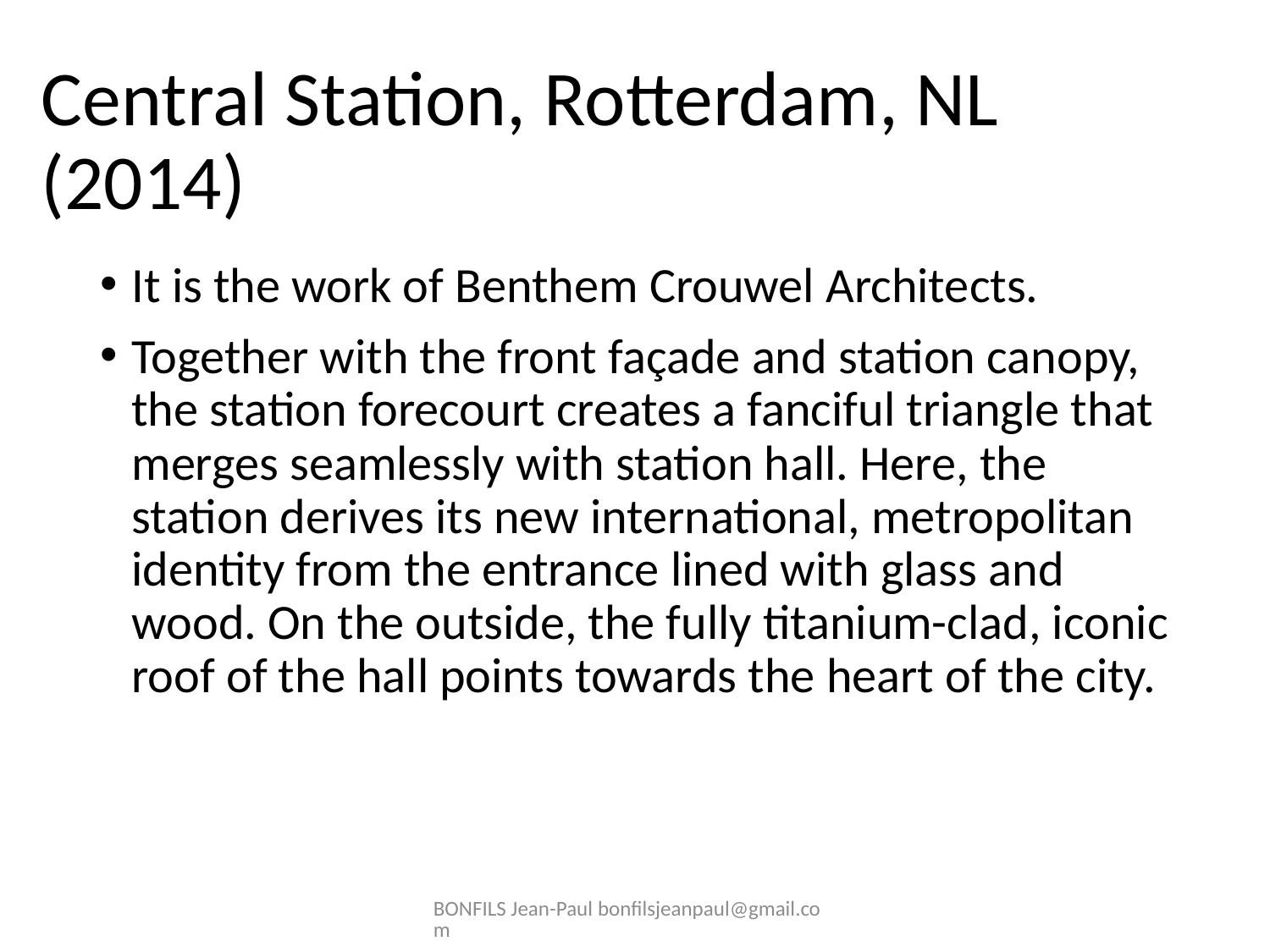

# Central Station, Rotterdam, NL (2014)
It is the work of Benthem Crouwel Architects.
Together with the front façade and station canopy, the station forecourt creates a fanciful triangle that merges seamlessly with station hall. Here, the station derives its new international, metropolitan identity from the entrance lined with glass and wood. On the outside, the fully titanium-clad, iconic roof of the hall points towards the heart of the city.

BONFILS Jean-Paul bonfilsjeanpaul@gmail.com